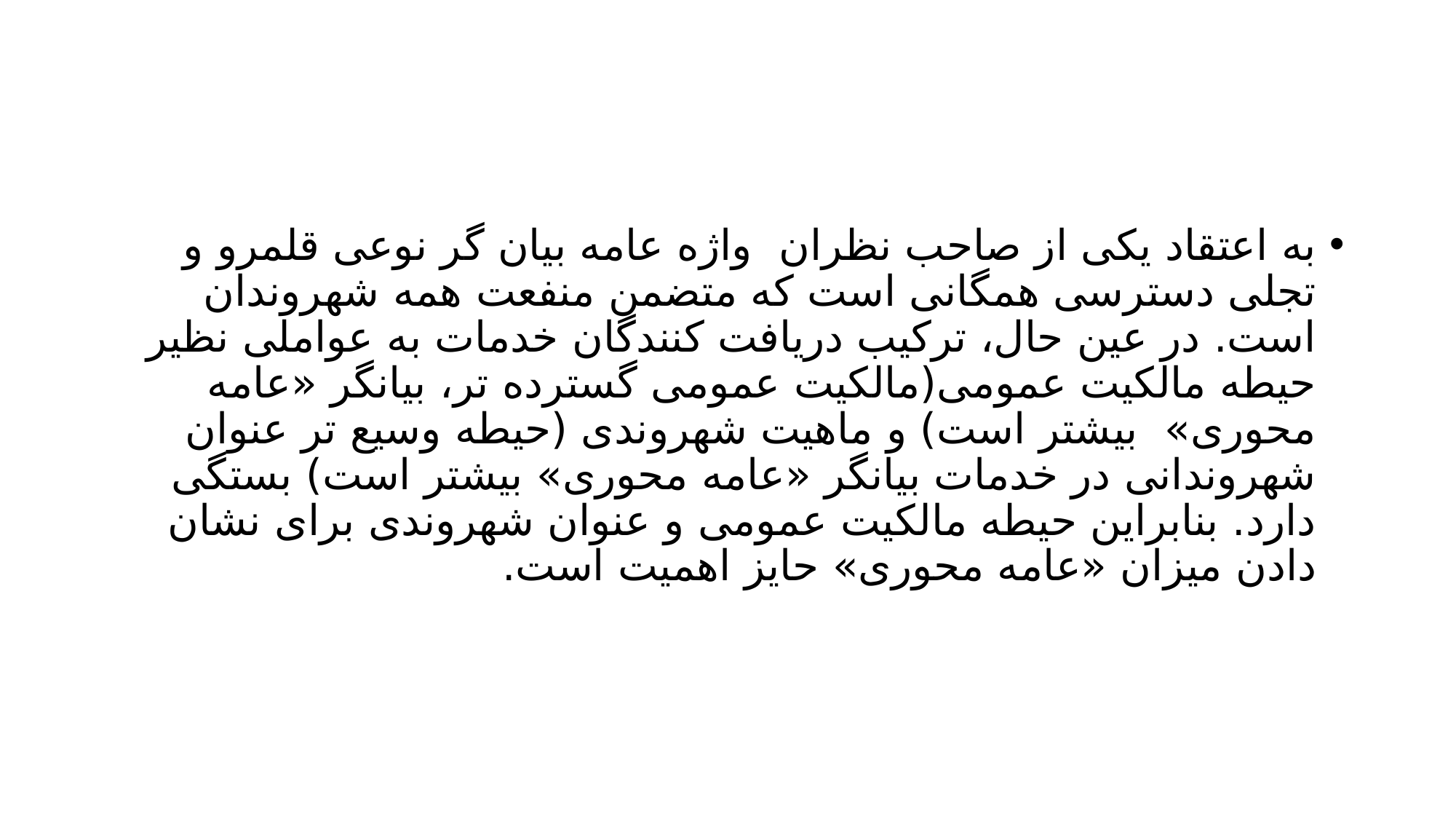

#
به اعتقاد یکی از صاحب نظران  واژه عامه بیان گر نوعی قلمرو و تجلی دسترسی همگانی است که متضمن منفعت همه شهروندان است. در عین حال، ترکیب دریافت کنندگان خدمات به عواملی نظیر حیطه مالکیت عمومی(مالکیت عمومی گسترده تر، بیانگر «عامه محوری»  بیشتر است) و ماهیت شهروندی (حیطه وسیع تر عنوان شهروندانی در خدمات بیانگر «عامه محوری» بیشتر است) بستگی دارد. بنابراین حیطه مالکیت عمومی و عنوان شهروندی برای نشان دادن میزان «عامه محوری» حایز اهمیت است.